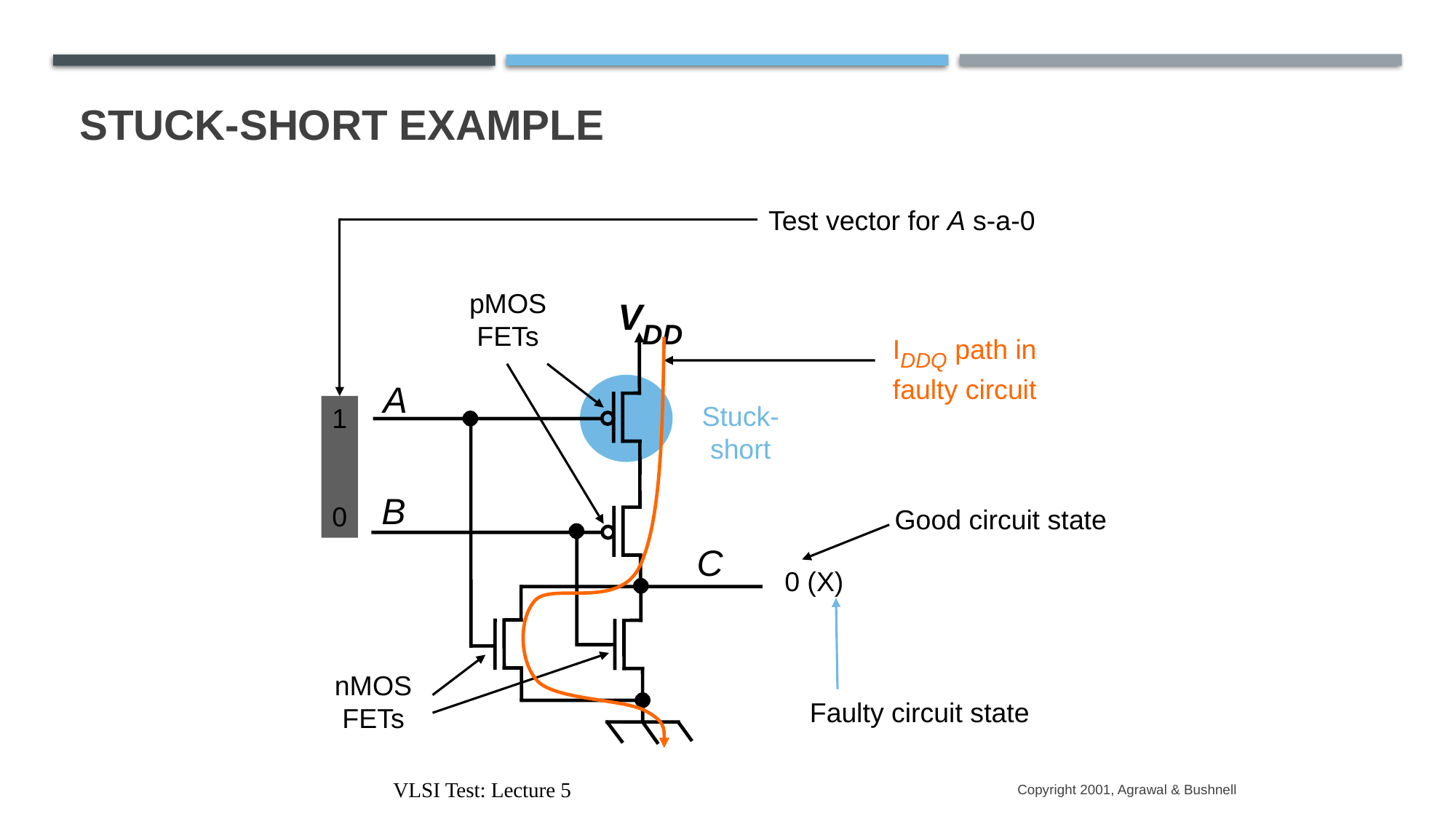

# Stuck-Short Example
Test vector for A s-a-0
VDD
pMOS
FETs
IDDQ path in
faulty circuit

A

Stuck-
short
1

0

B
Good circuit state

C

0 (X)

nMOS
FETs

Faulty circuit state

VLSI Test: Lecture 5
Copyright 2001, Agrawal & Bushnell